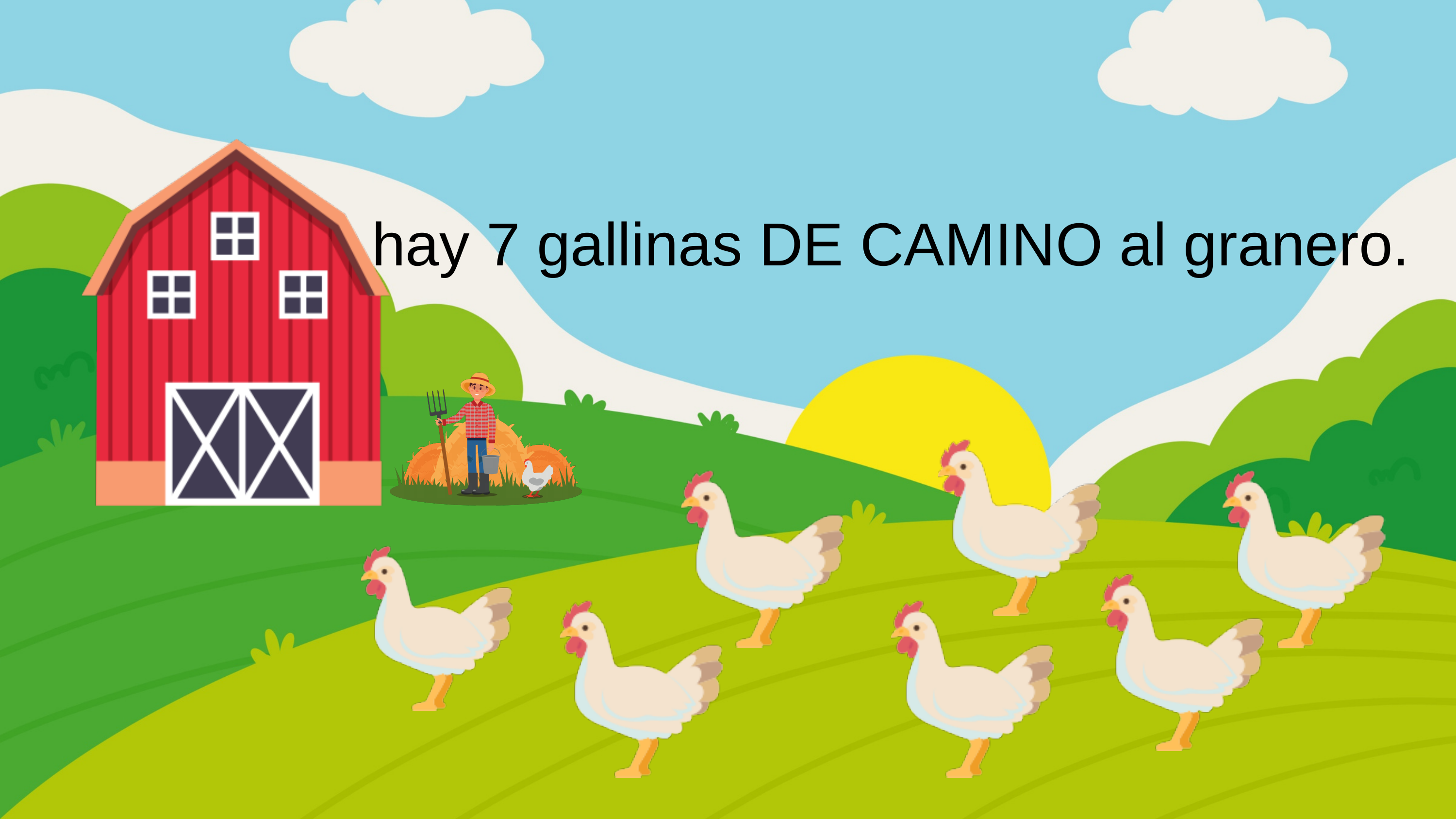

hay 7 gallinas DE CAMINO al granero.